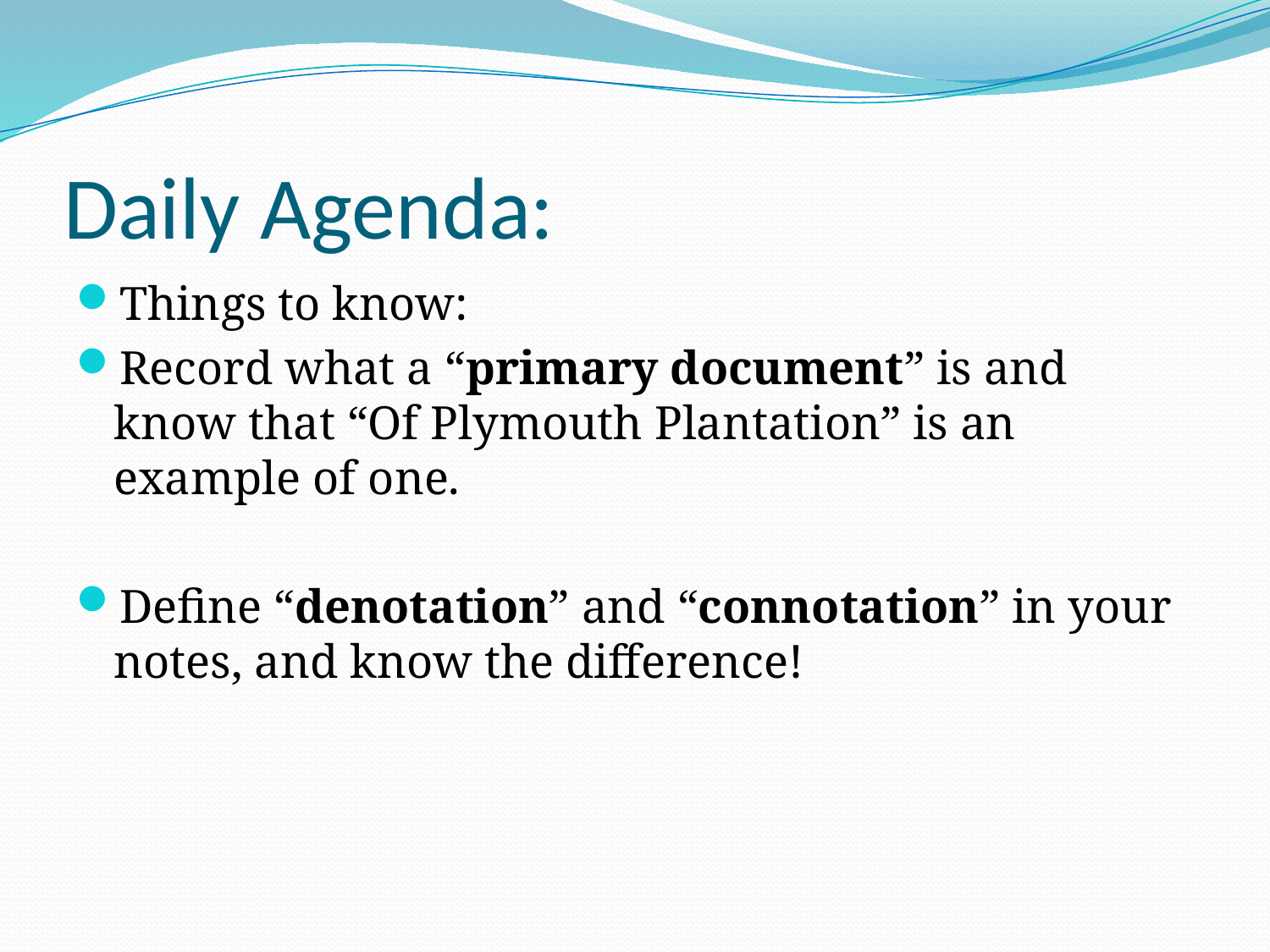

# Daily Agenda:
Things to know:
Record what a “primary document” is and know that “Of Plymouth Plantation” is an example of one.

Define “denotation” and “connotation” in your notes, and know the difference!